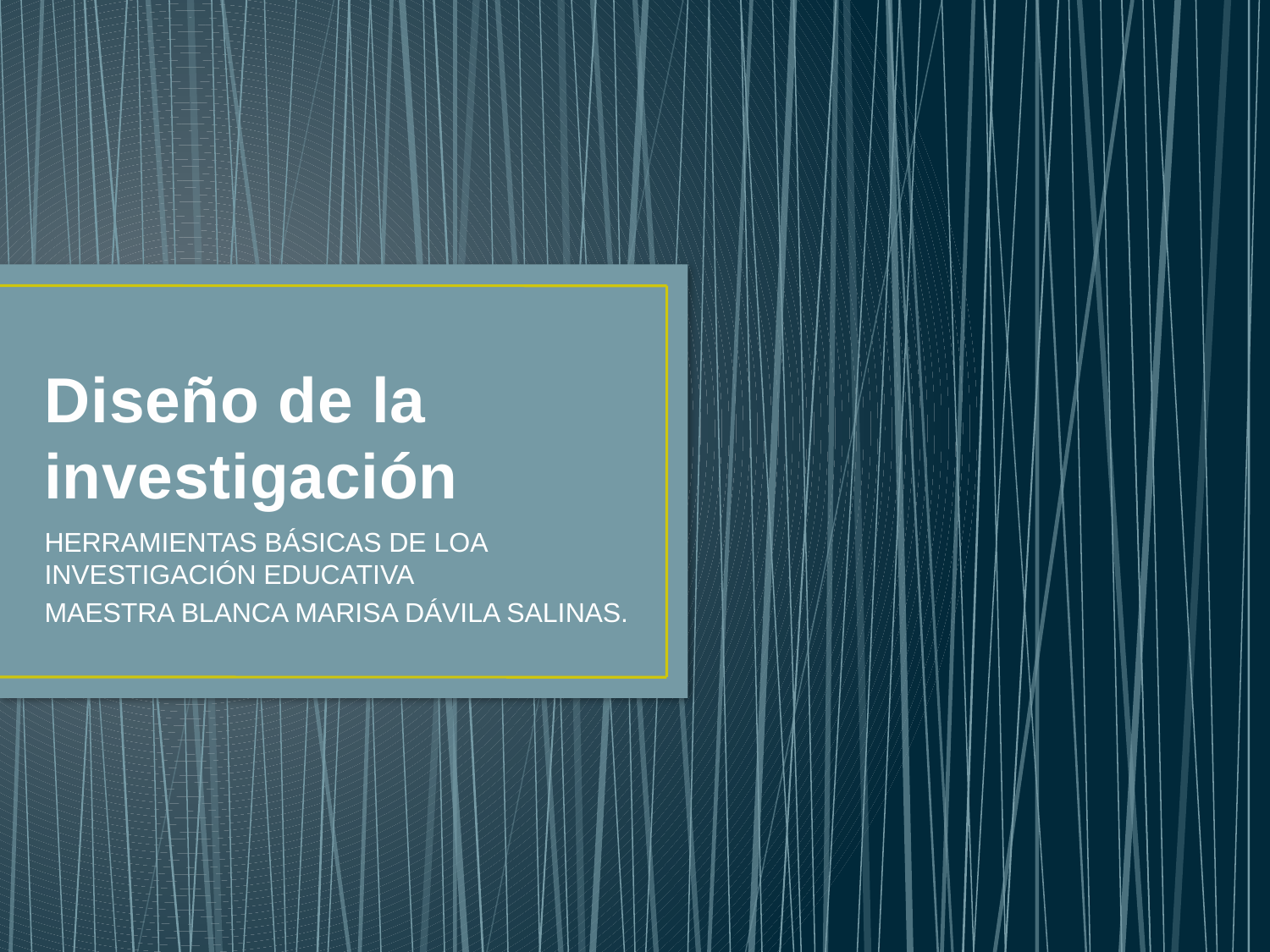

# Diseño de la investigación
HERRAMIENTAS BÁSICAS DE LOA INVESTIGACIÓN EDUCATIVA
MAESTRA BLANCA MARISA DÁVILA SALINAS.